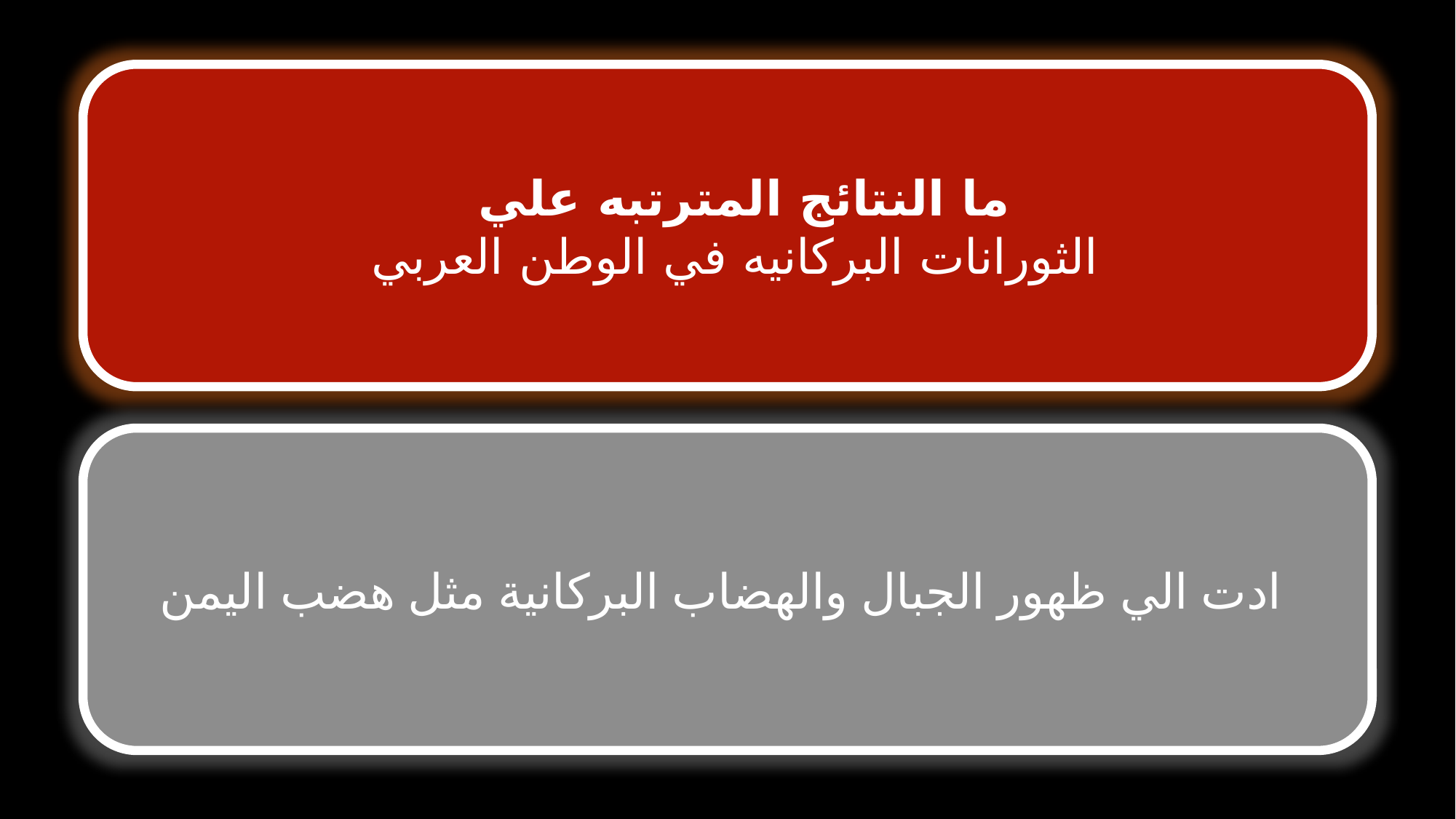

ما النتائج المترتبه علي
الثورانات البركانيه في الوطن العربي
ادت الي ظهور الجبال والهضاب البركانية مثل هضب اليمن